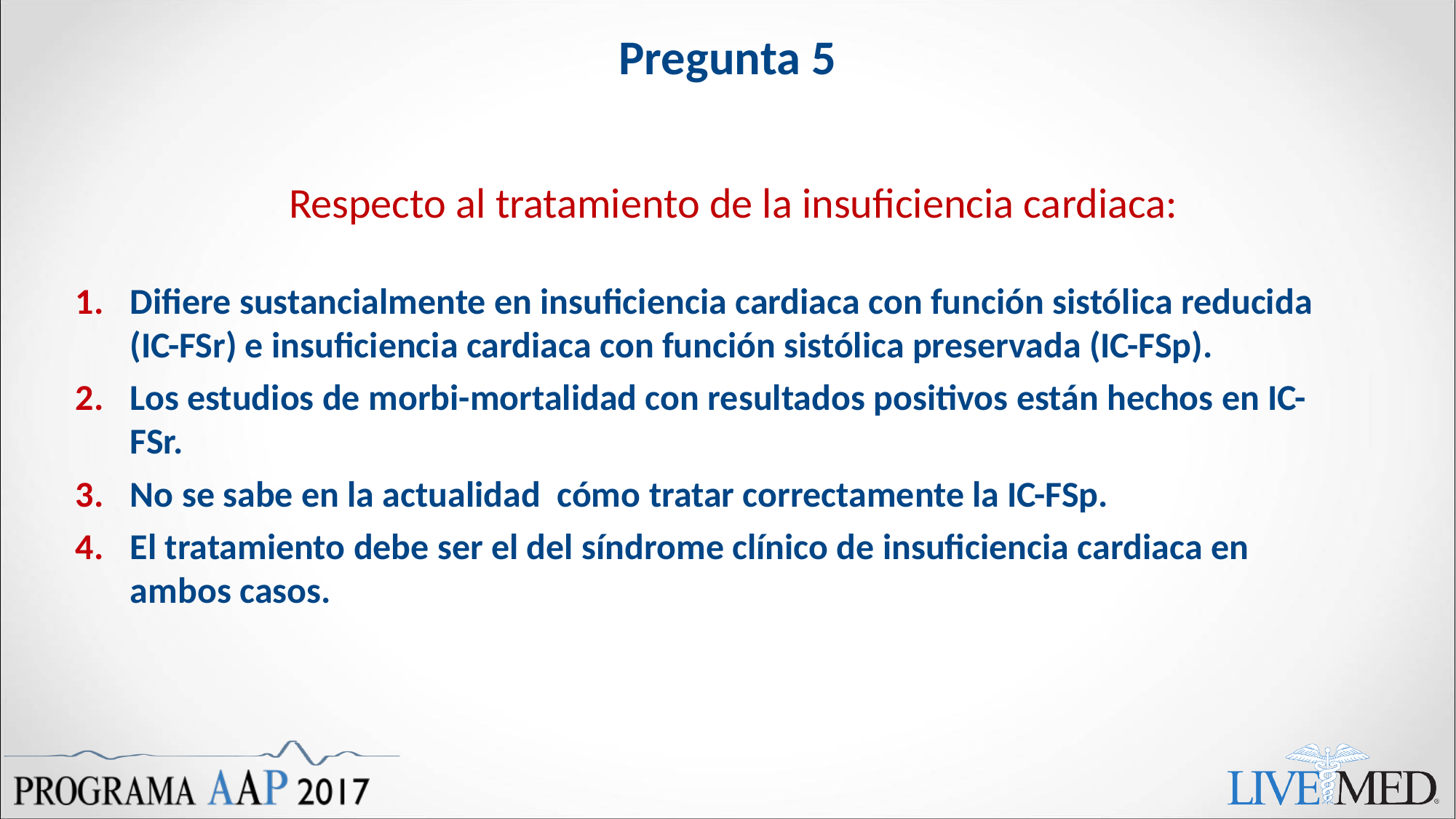

# Pregunta 5
Respecto al tratamiento de la insuficiencia cardiaca:
Difiere sustancialmente en insuficiencia cardiaca con función sistólica reducida (IC-FSr) e insuficiencia cardiaca con función sistólica preservada (IC-FSp).
Los estudios de morbi-mortalidad con resultados positivos están hechos en IC-FSr.
No se sabe en la actualidad  cómo tratar correctamente la IC-FSp.
El tratamiento debe ser el del síndrome clínico de insuficiencia cardiaca en ambos casos.